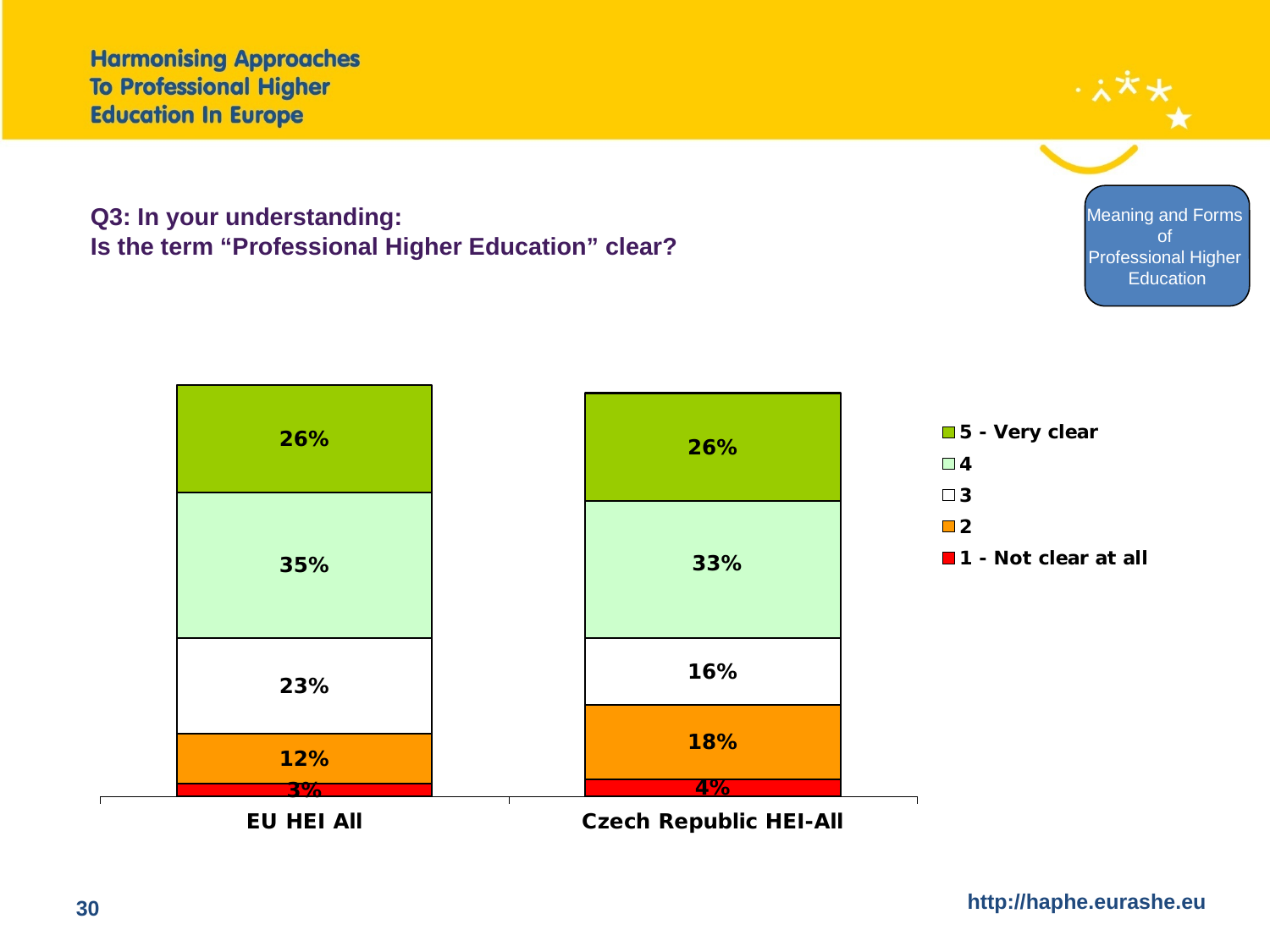

Meaning and Forms
of
Professional Higher
Education
# Q3: In your understanding: Is the term “Professional Higher Education” clear?

### Chart

| Category | 1 - Not clear at all | 2 | 3 | 4 | 5 - Very clear |
|---|---|---|---|---|---|
| EU HEI All | 0.030000000000000002 | 0.12000000000000002 | 0.23 | 0.3500000000000001 | 0.26 |
| Czech Republic HEI-All | 0.040000000000000015 | 0.18000000000000005 | 0.16 | 0.3300000000000001 | 0.26 |